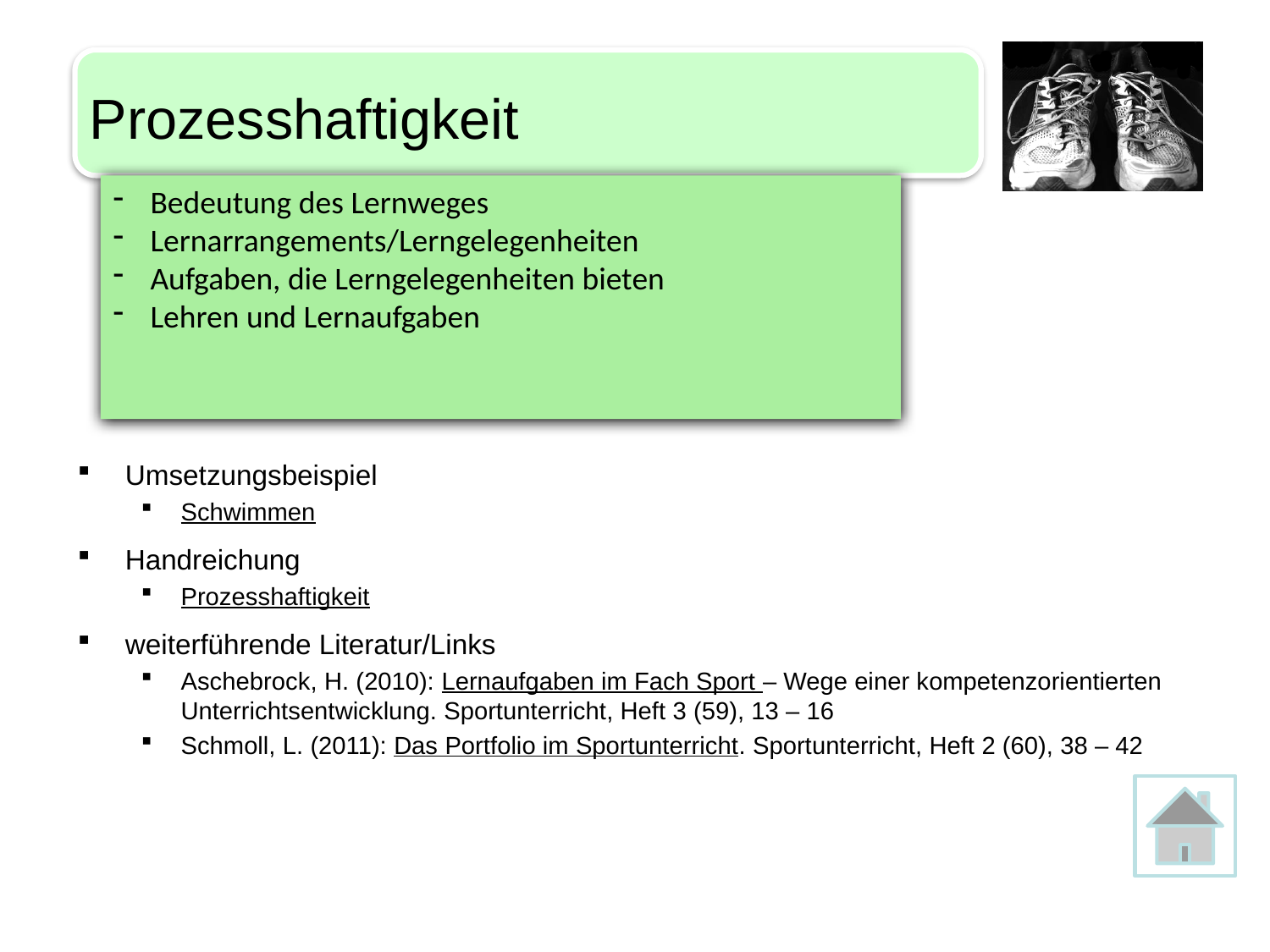

Prozesshaftigkeit

 Bedeutung des Lernweges
 Lernarrangements/Lerngelegenheiten
 Aufgaben, die Lerngelegenheiten bieten
 Lehren und Lernaufgaben

Umsetzungsbeispiel
Schwimmen
Handreichung
Prozesshaftigkeit
weiterführende Literatur/Links
Aschebrock, H. (2010): Lernaufgaben im Fach Sport – Wege einer kompetenzorientierten Unterrichtsentwicklung. Sportunterricht, Heft 3 (59), 13 – 16
Schmoll, L. (2011): Das Portfolio im Sportunterricht. Sportunterricht, Heft 2 (60), 38 – 42